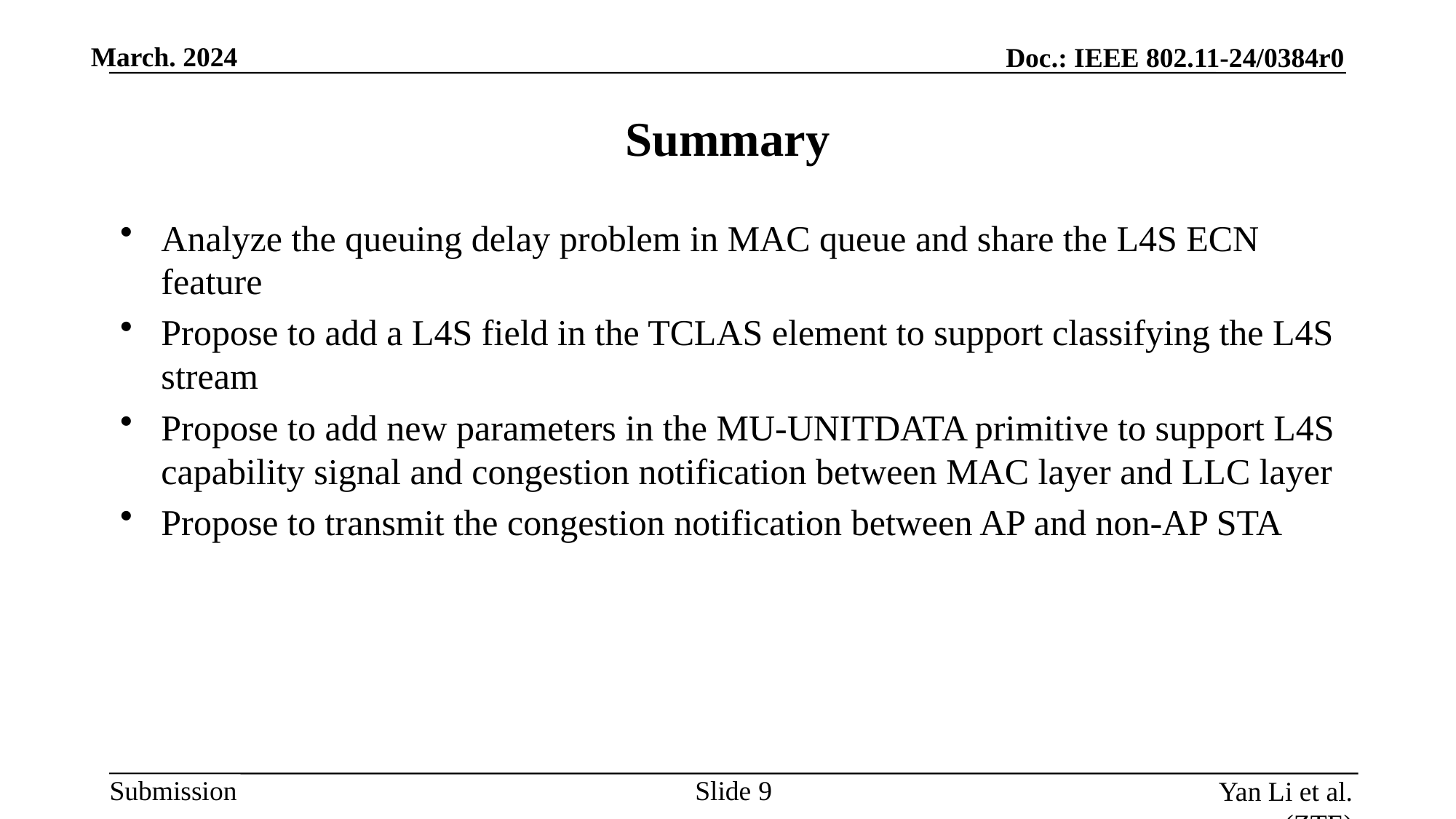

# Summary
Analyze the queuing delay problem in MAC queue and share the L4S ECN feature
Propose to add a L4S field in the TCLAS element to support classifying the L4S stream
Propose to add new parameters in the MU-UNITDATA primitive to support L4S capability signal and congestion notification between MAC layer and LLC layer
Propose to transmit the congestion notification between AP and non-AP STA

Slide 9
Yan Li et al. (ZTE)